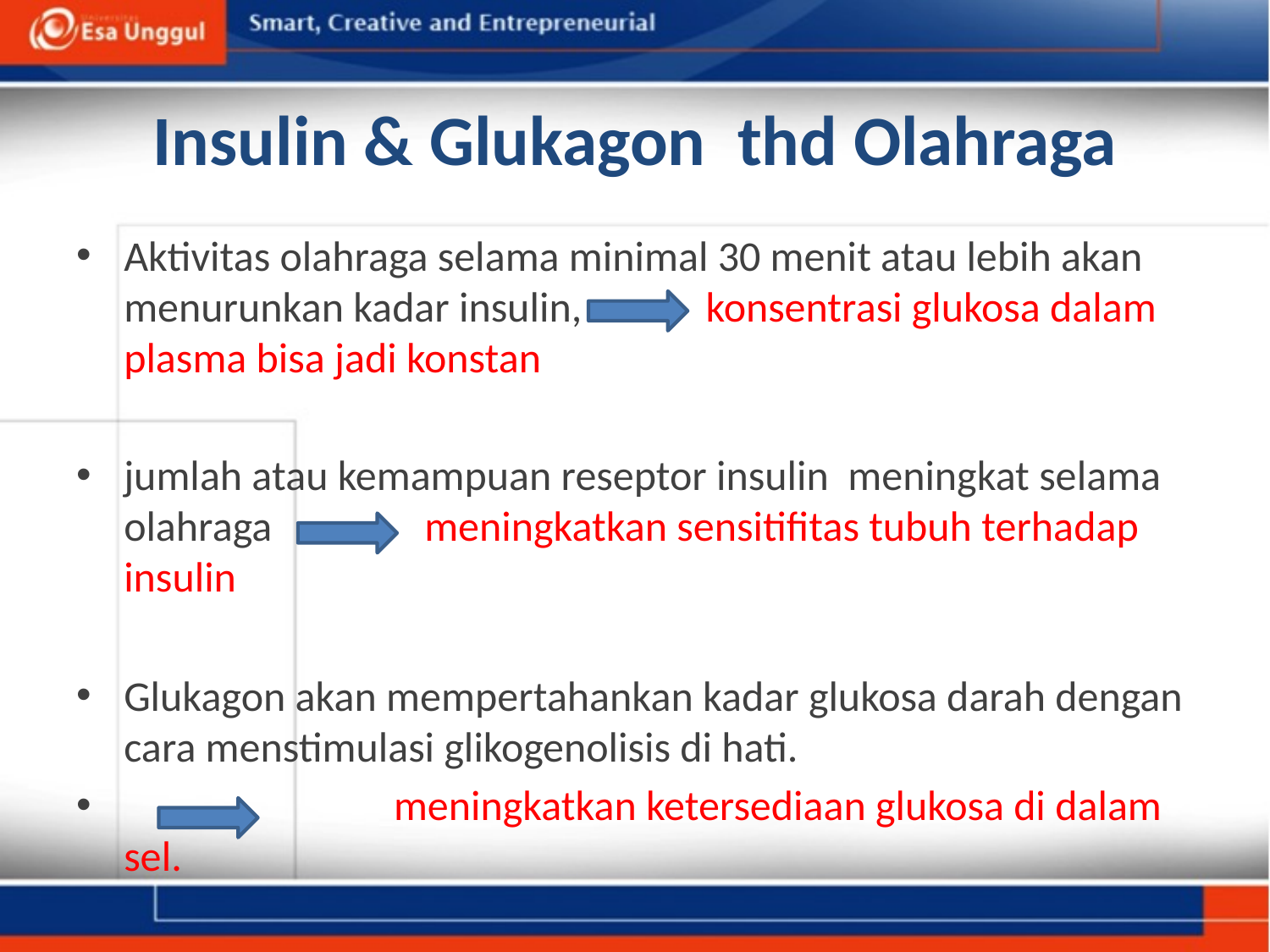

# Insulin & Glukagon  thd Olahraga
Aktivitas olahraga selama minimal 30 menit atau lebih akan menurunkan kadar insulin,             konsentrasi glukosa dalam plasma bisa jadi konstan

jumlah atau kemampuan reseptor insulin  meningkat selama olahraga                meningkatkan sensitifitas tubuh terhadap insulin

Glukagon akan mempertahankan kadar glukosa darah dengan cara menstimulasi glikogenolisis di hati.
	               meningkatkan ketersediaan glukosa di dalam sel.